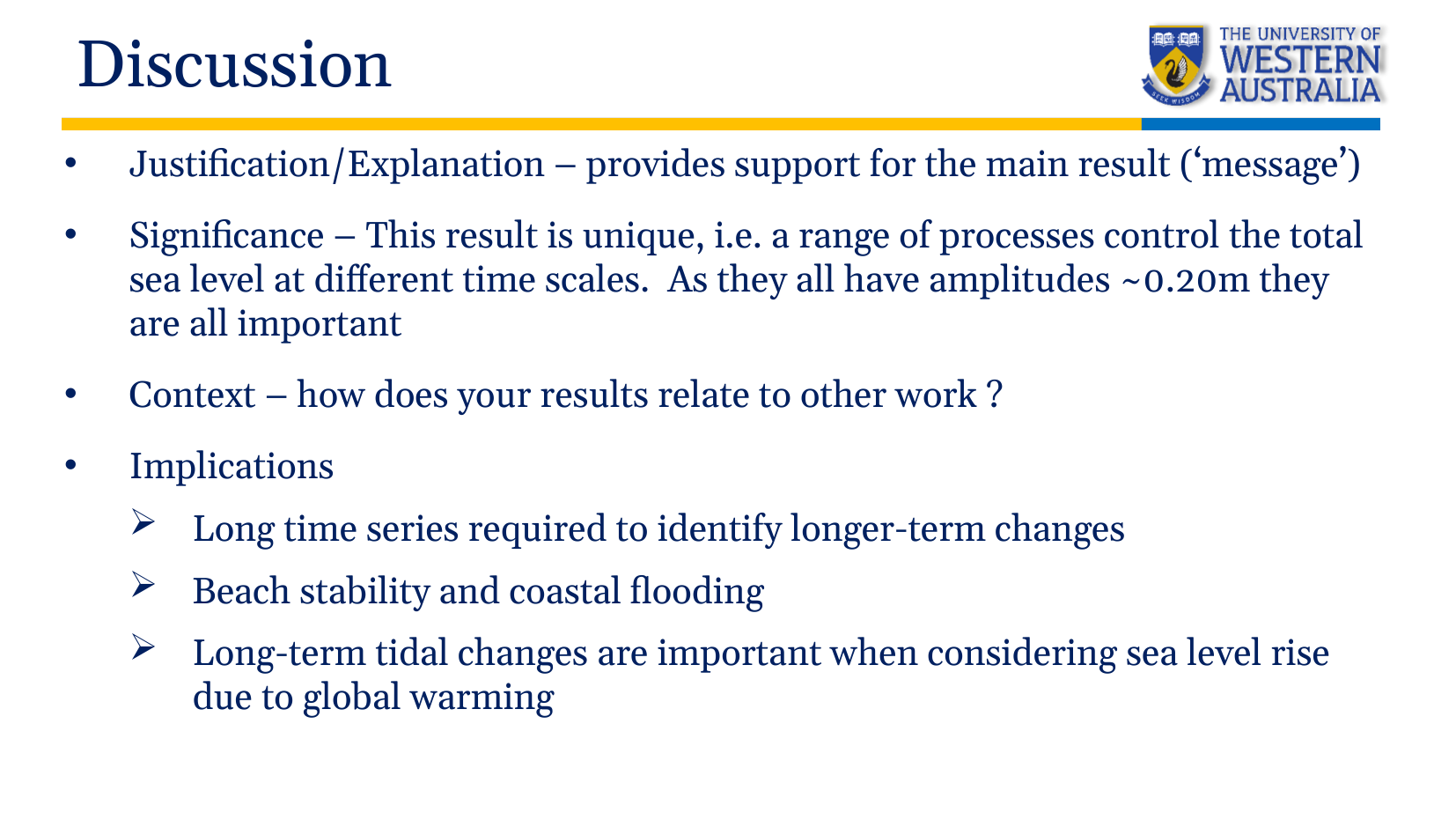

Discussion
Justification/Explanation – provides support for the main result (‘message’)
Significance – This result is unique, i.e. a range of processes control the total sea level at different time scales.  As they all have amplitudes ~0.20m they are all important
Context – how does your results relate to other work ?
Implications
Long time series required to identify longer-term changes
Beach stability and coastal flooding
Long-term tidal changes are important when considering sea level rise due to global warming